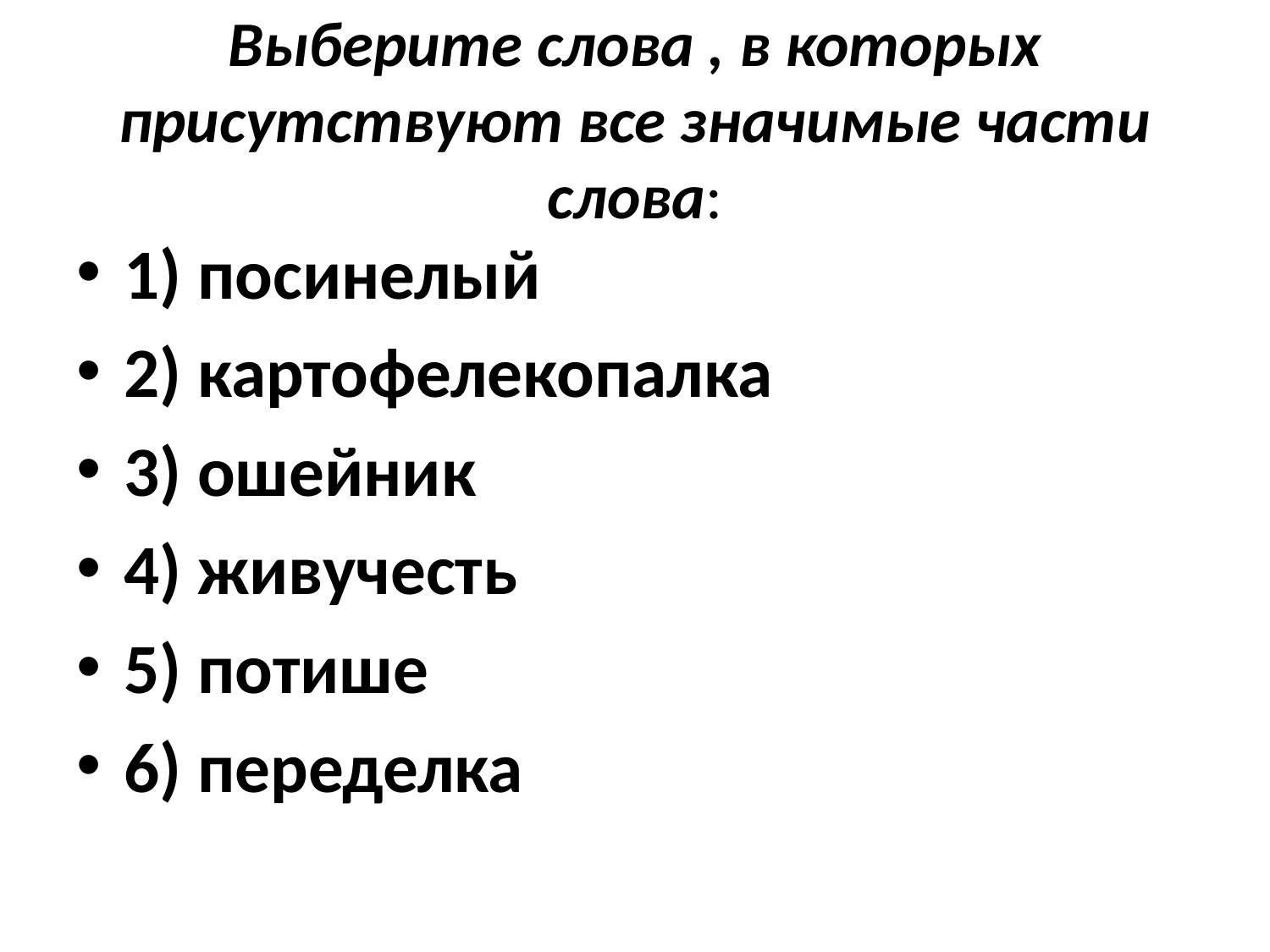

# Выберите слова , в которых присутствуют все значимые части слова:
1) посинелый
2) картофелекопалка
3) ошейник
4) живучесть
5) потише
6) переделка